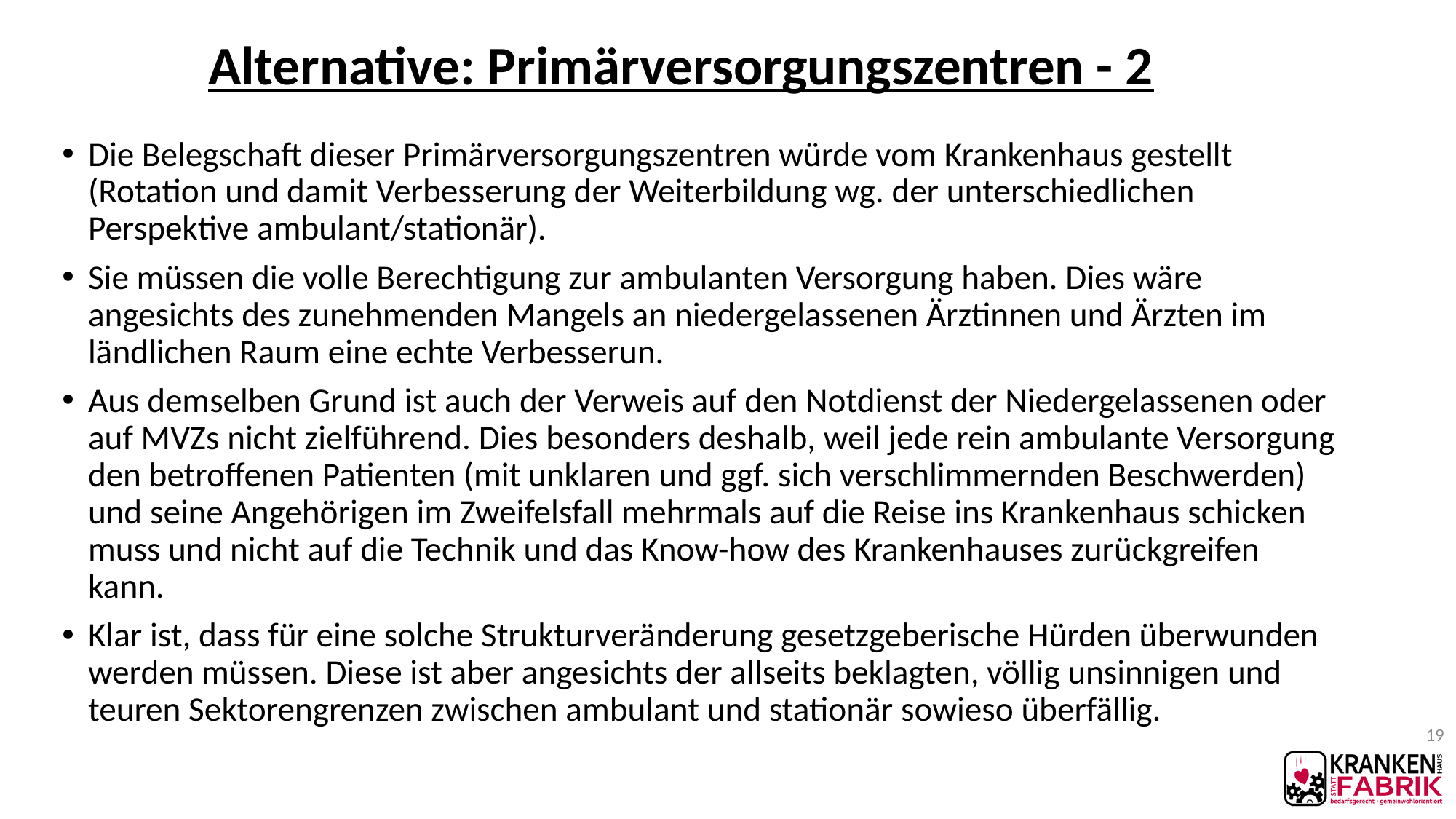

# Alternative: Primärversorgungszentren - 2
Die Belegschaft dieser Primärversorgungszentren würde vom Krankenhaus gestellt (Rotation und damit Verbesserung der Weiterbildung wg. der unterschiedlichen Perspektive ambulant/stationär).
Sie müssen die volle Berechtigung zur ambulanten Versorgung haben. Dies wäre angesichts des zunehmenden Mangels an niedergelassenen Ärztinnen und Ärzten im ländlichen Raum eine echte Verbesserun.
Aus demselben Grund ist auch der Verweis auf den Notdienst der Niedergelassenen oder auf MVZs nicht zielführend. Dies besonders deshalb, weil jede rein ambulante Versorgung den betroffenen Patienten (mit unklaren und ggf. sich verschlimmernden Beschwerden) und seine Angehörigen im Zweifelsfall mehrmals auf die Reise ins Krankenhaus schicken muss und nicht auf die Technik und das Know-how des Krankenhauses zurückgreifen kann.
Klar ist, dass für eine solche Strukturveränderung gesetzgeberische Hürden überwunden werden müssen. Diese ist aber angesichts der allseits beklagten, völlig unsinnigen und teuren Sektorengrenzen zwischen ambulant und stationär sowieso überfällig.

19